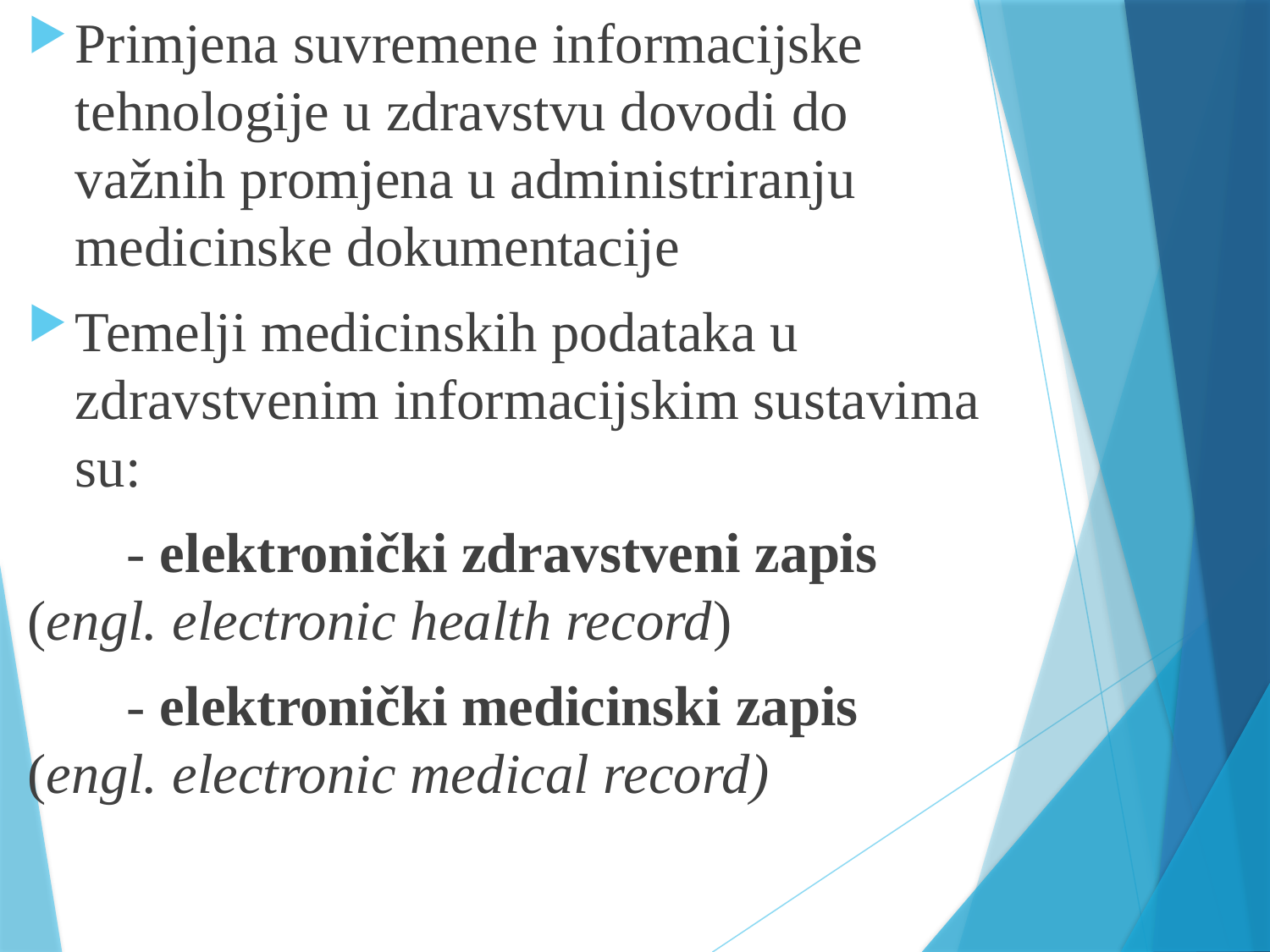

Primjena suvremene informacijske tehnologije u zdravstvu dovodi do važnih promjena u administriranju medicinske dokumentacije
Temelji medicinskih podataka u zdravstvenim informacijskim sustavima su:
       - elektronički zdravstveni zapis (engl. electronic health record)
       - elektronički medicinski zapis (engl. electronic medical record)

#